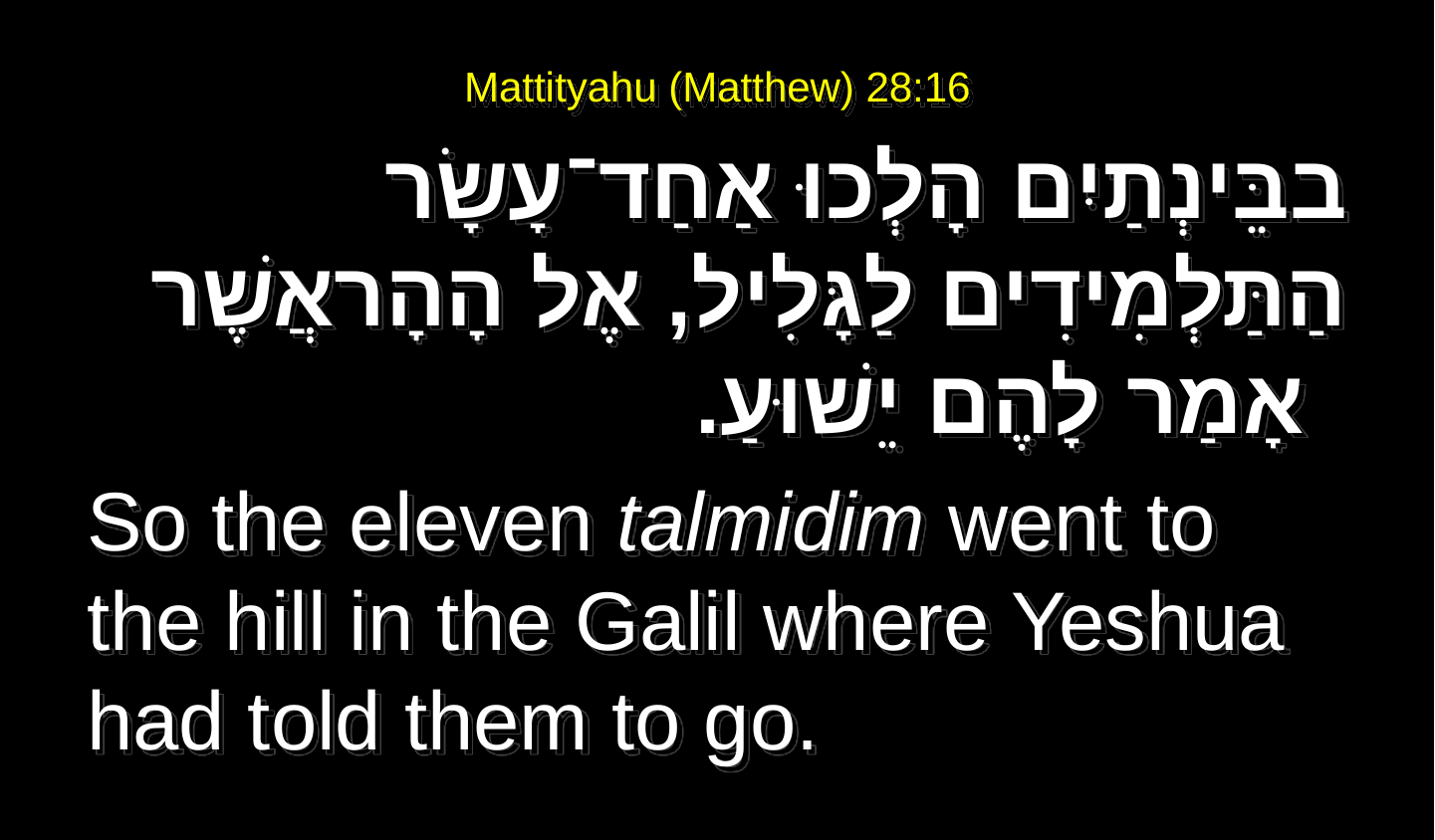

# Mattityahu (Matthew) 28:16
בבֵּינְתַיִם הָלְכוּ אַחַד־עָשָׂר הַתַּלְמִידִים לַגָּלִיל, אֶל הָהָראֲשֶׁר אָמַר לָהֶם יֵשׁוּעַ.‏
So the eleven talmidim went to the hill in the Galil where Yeshua had told them to go.